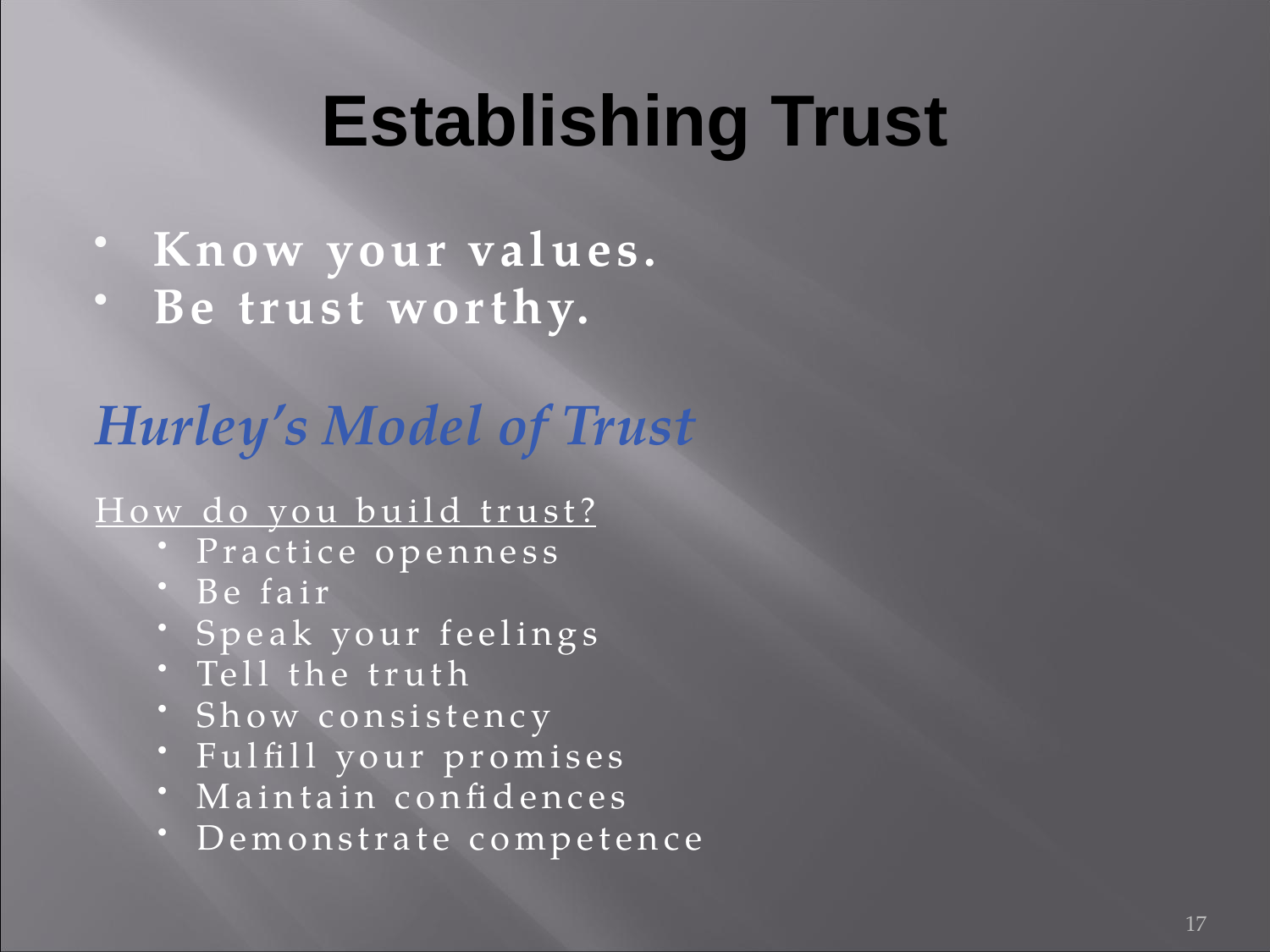

# Establishing Trust
Know your values.
Be trust worthy.

Hurley’s Model of Trust

How do you build trust?
Practice openness
Be fair
Speak your feelings
Tell the truth
Show consistency
Fulfill your promises
Maintain confidences
Demonstrate competence

17